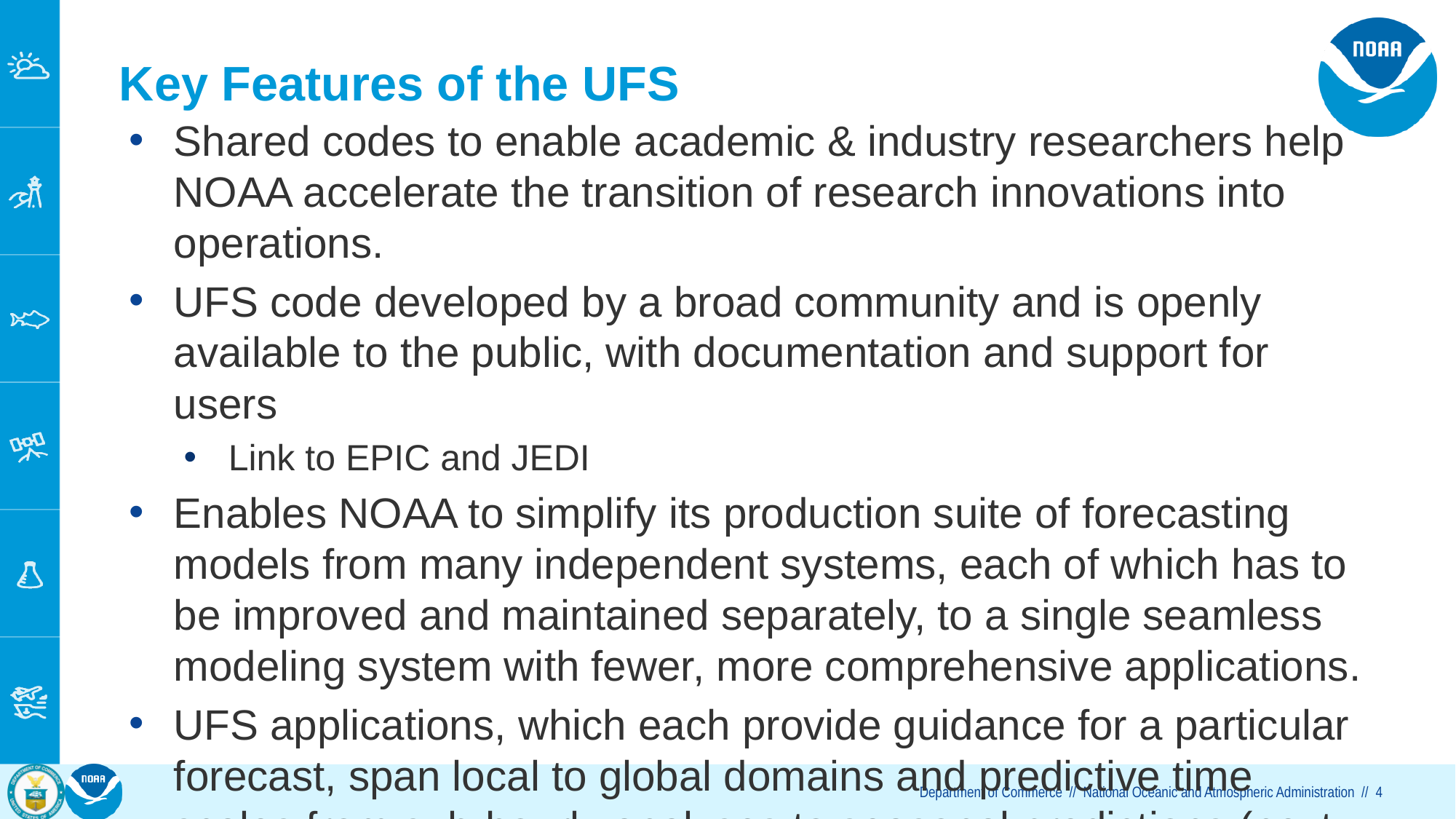

# Key Features of the UFS
Shared codes to enable academic & industry researchers help NOAA accelerate the transition of research innovations into operations.
UFS code developed by a broad community and is openly available to the public, with documentation and support for users
Link to EPIC and JEDI
Enables NOAA to simplify its production suite of forecasting models from many independent systems, each of which has to be improved and maintained separately, to a single seamless modeling system with fewer, more comprehensive applications.
UFS applications, which each provide guidance for a particular forecast, span local to global domains and predictive time scales from sub-hourly analyses to seasonal predictions (next slide)